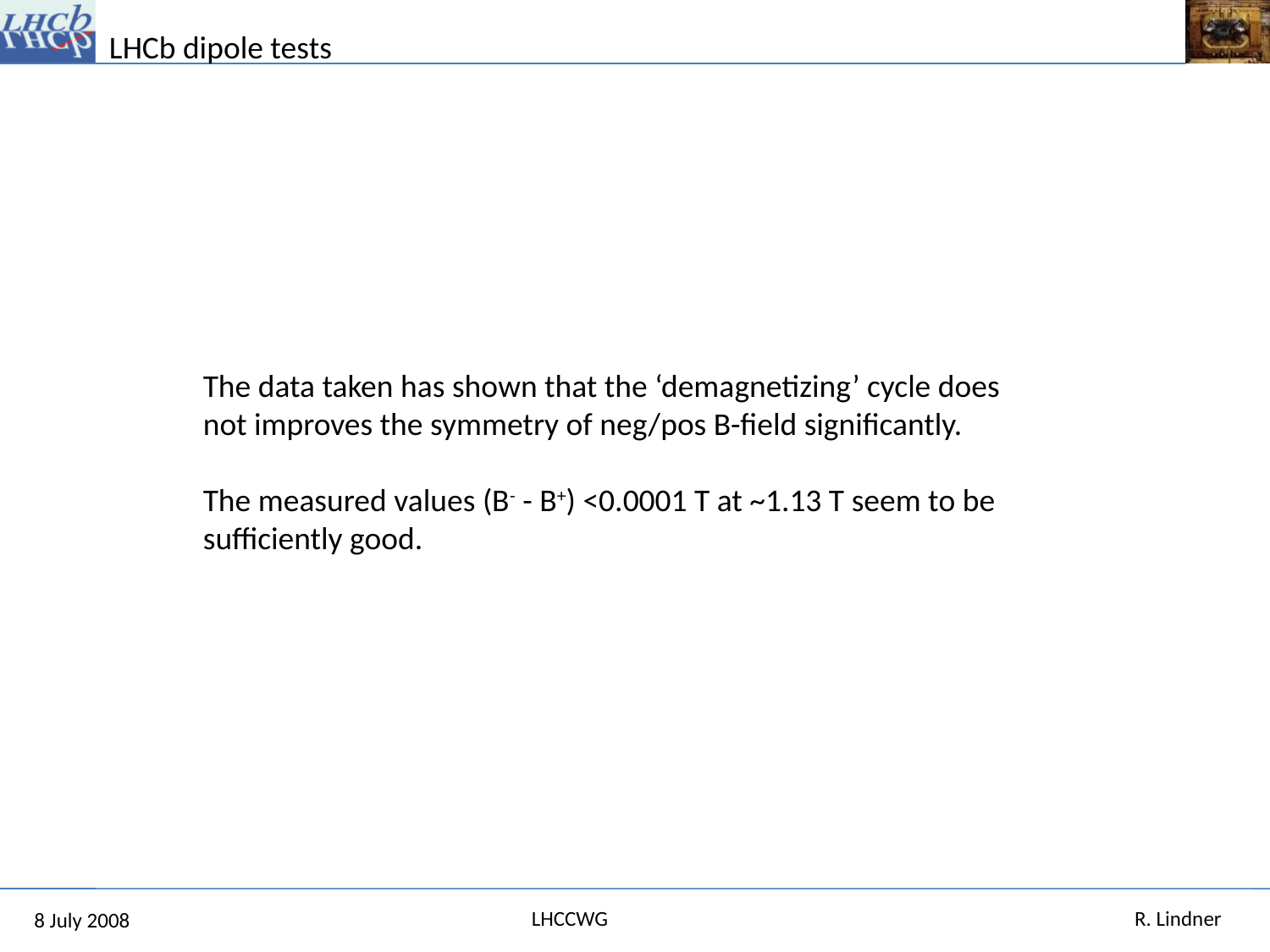

The data taken has shown that the ‘demagnetizing’ cycle does not improves the symmetry of neg/pos B-field significantly.

The measured values (B- - B+) <0.0001 T at ~1.13 T seem to be  sufficiently good.